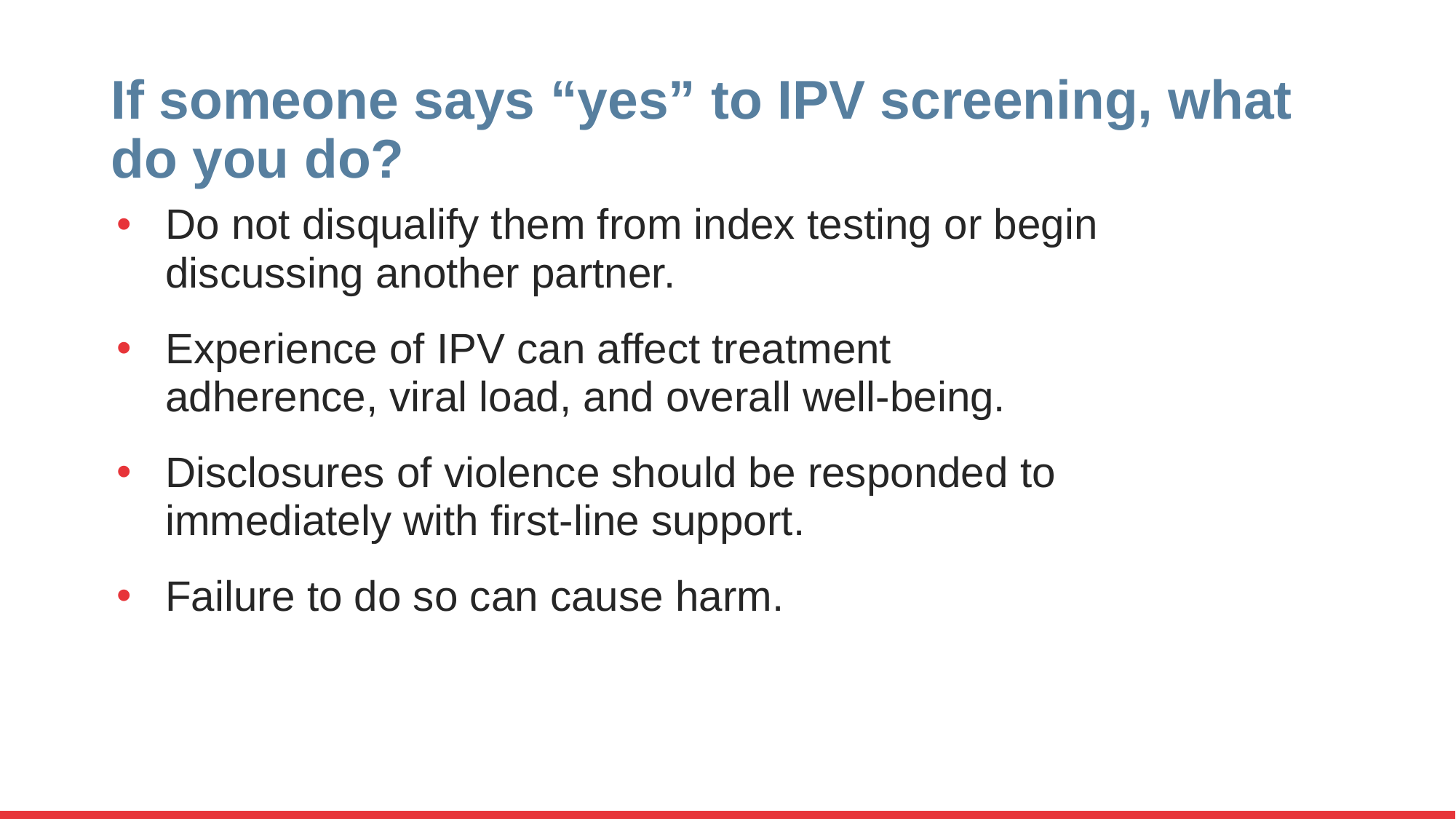

# If someone says “yes” to IPV screening, what do you do?
Do not disqualify them from index testing or begin discussing another partner.
Experience of IPV can affect treatment adherence, viral load, and overall well-being.
Disclosures of violence should be responded to immediately with first-line support.
Failure to do so can cause harm.